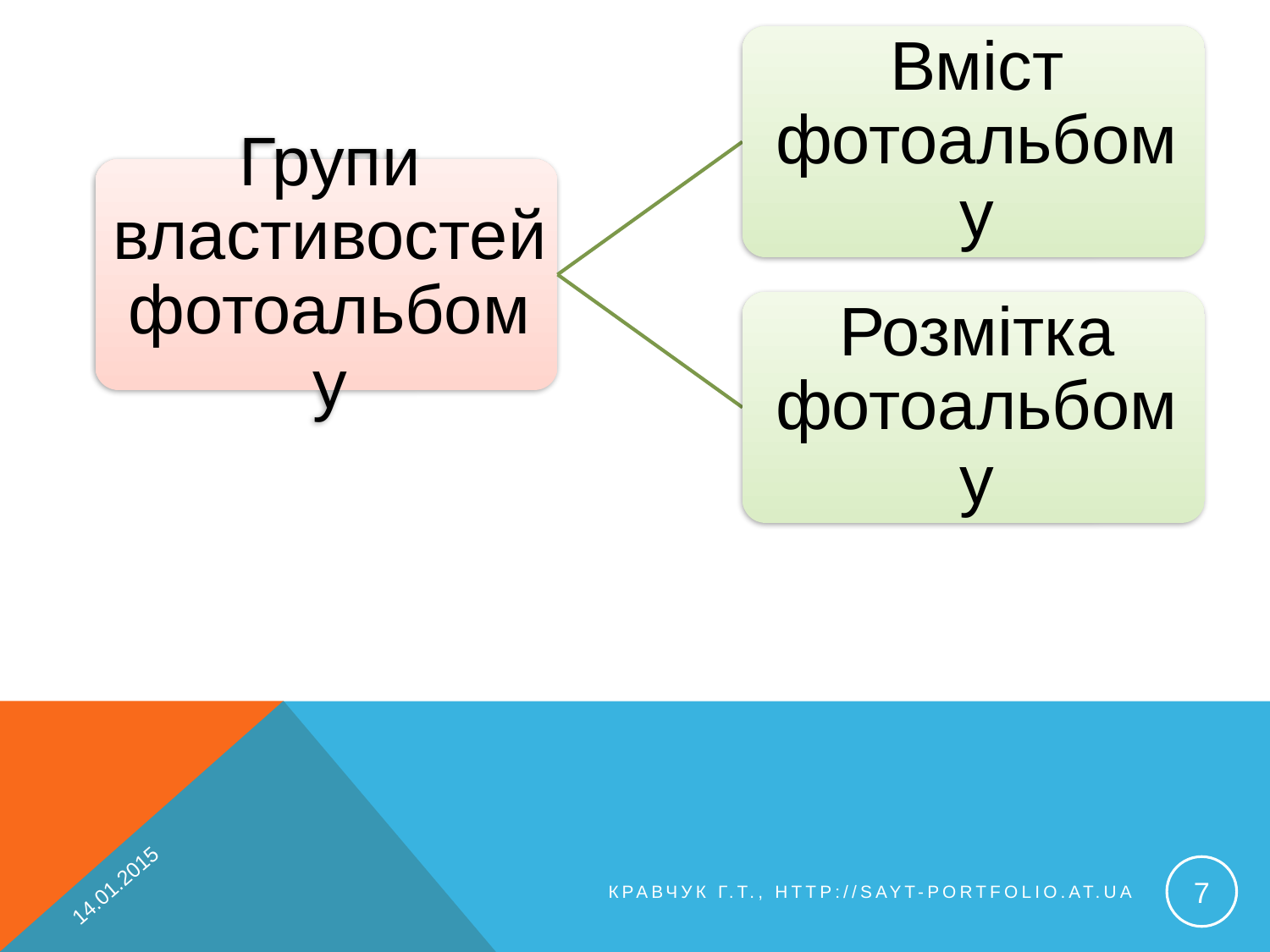

Групи властивостей фотоальбому

Вміст фотоальбому

Розмітка фотоальбому
14.01.2015
7
Кравчук Г.Т., http://sayt-portfolio.at.ua